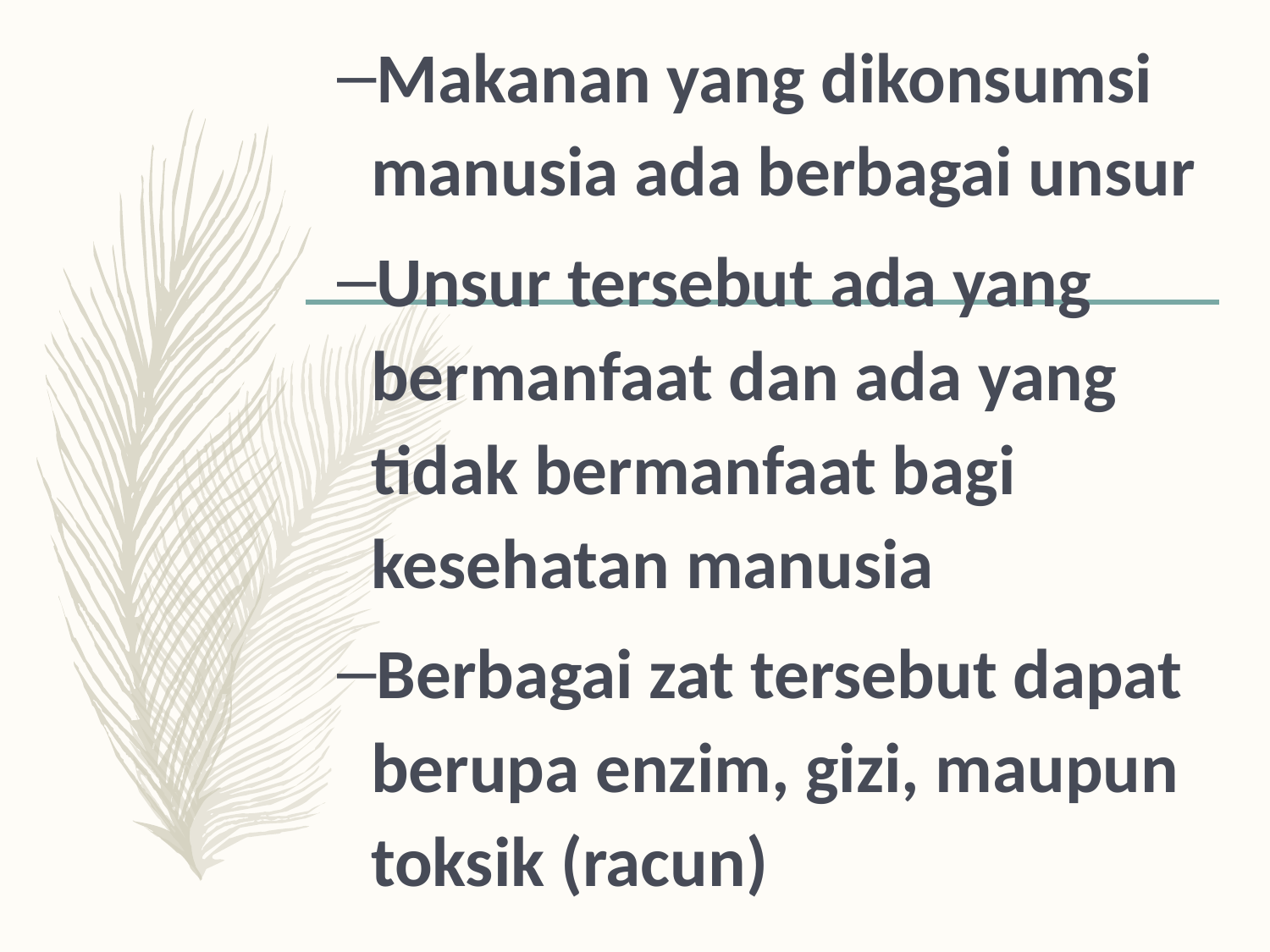

Makanan yang dikonsumsi manusia ada berbagai unsur
Unsur tersebut ada yang bermanfaat dan ada yang tidak bermanfaat bagi kesehatan manusia
Berbagai zat tersebut dapat berupa enzim, gizi, maupun toksik (racun)